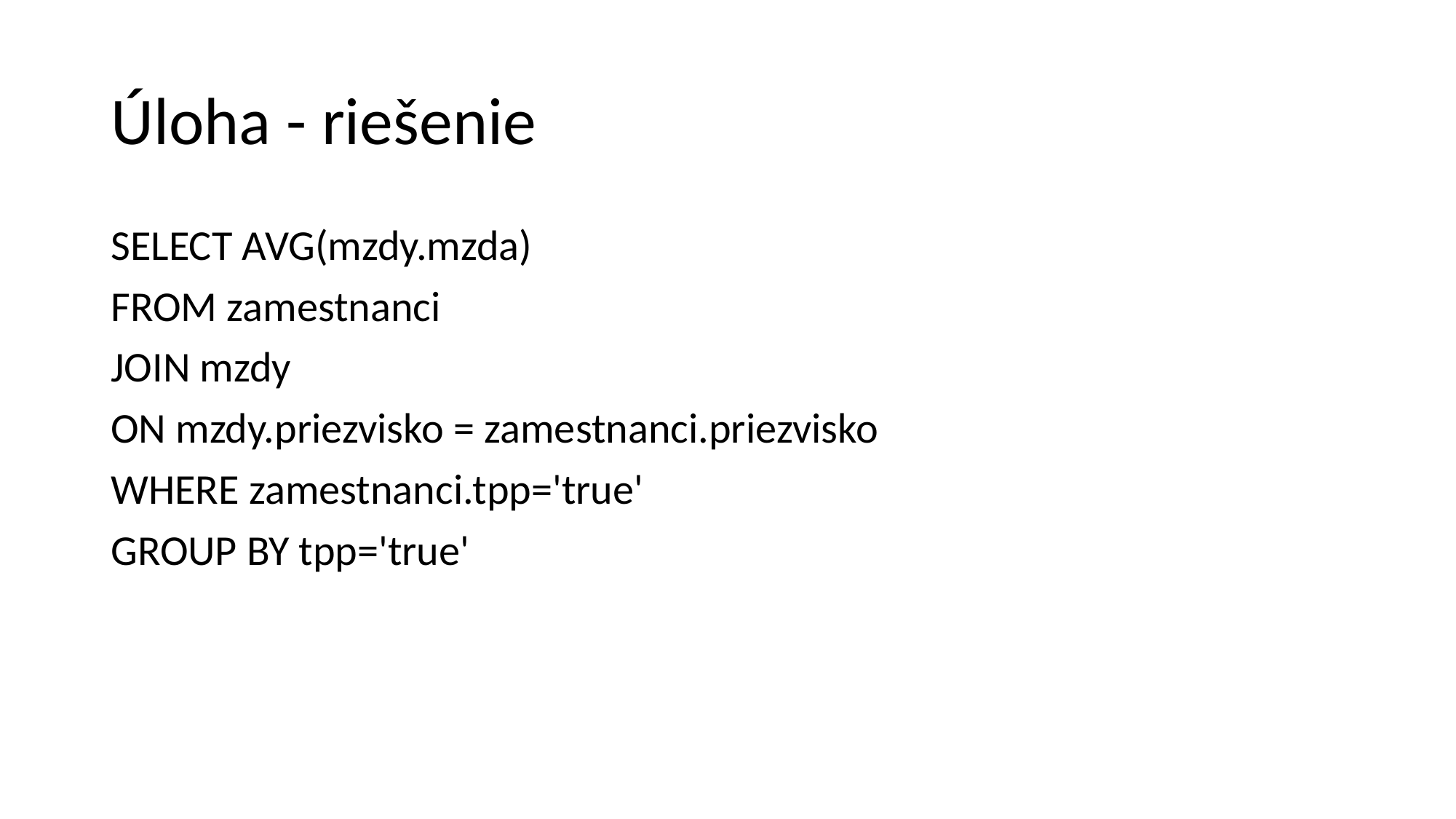

# Úloha - riešenie
SELECT AVG(mzdy.mzda)
FROM zamestnanci
JOIN mzdy
ON mzdy.priezvisko = zamestnanci.priezvisko
WHERE zamestnanci.tpp='true'
GROUP BY tpp='true'